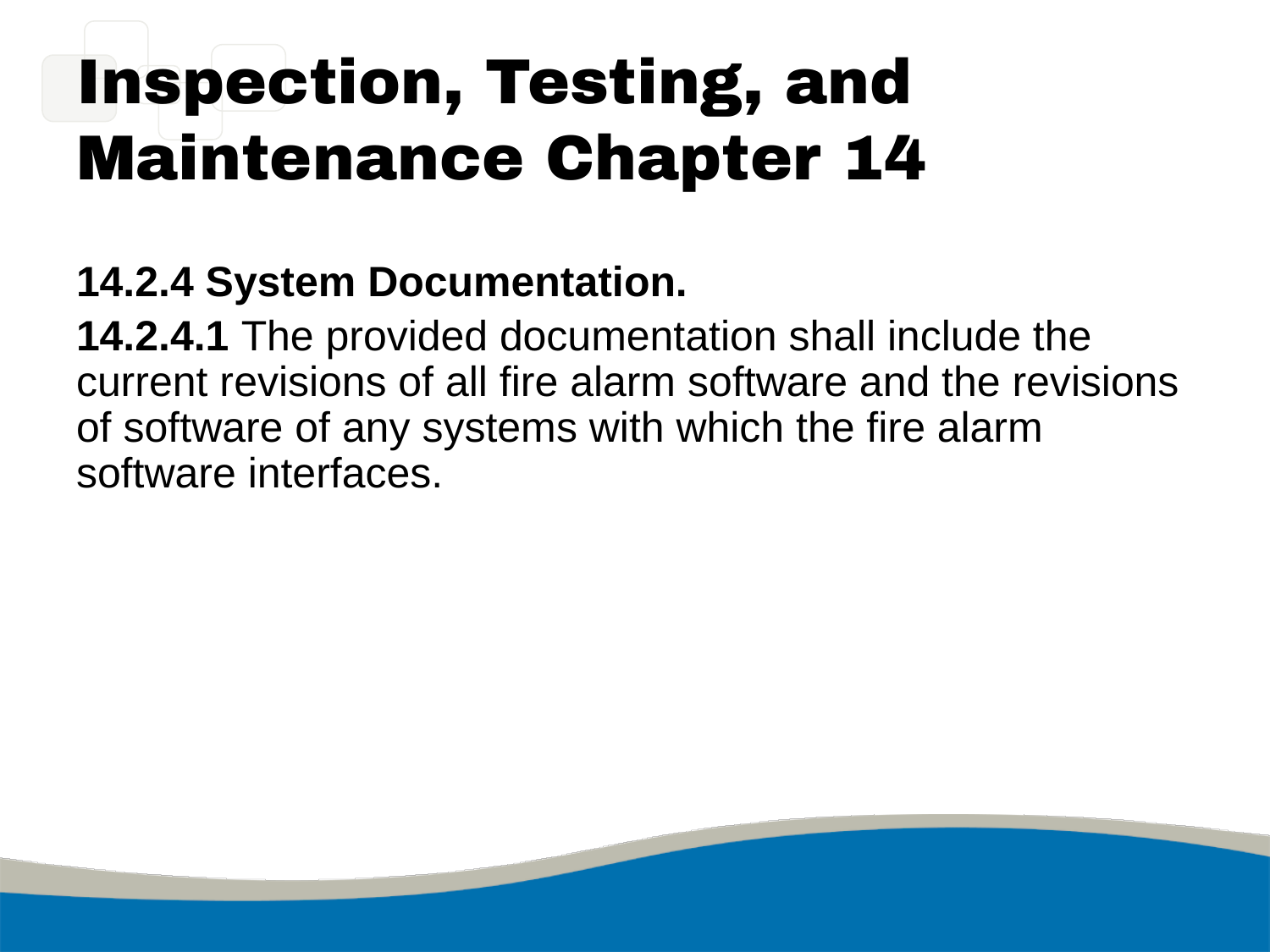

# Inspection, Testing, and Maintenance Chapter 14
14.2.4 System Documentation.
14.2.4.1 The provided documentation shall include the current revisions of all fire alarm software and the revisions of software of any systems with which the fire alarm software interfaces.